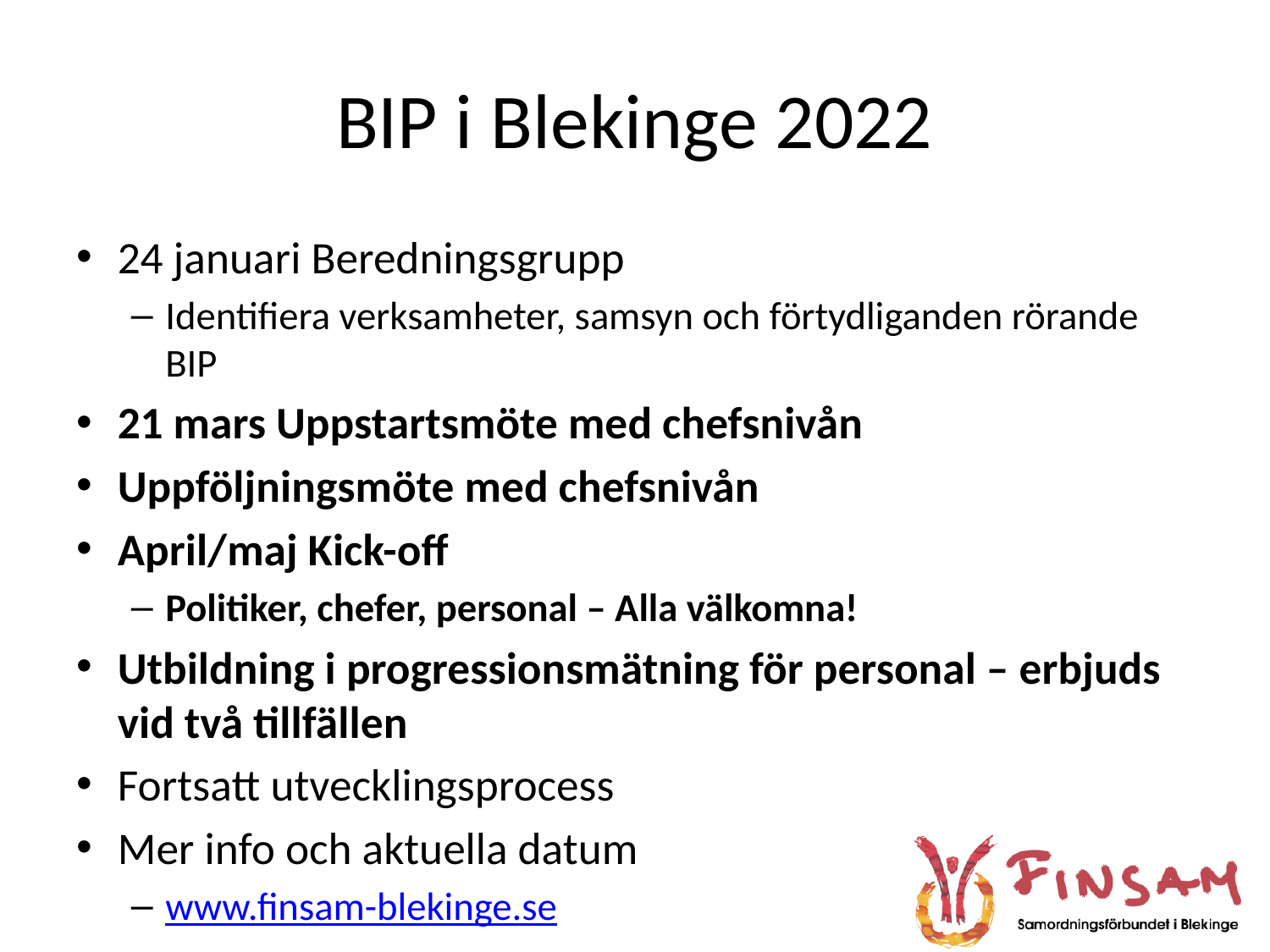

# BIP i Blekinge 2022
24 januari Beredningsgrupp
Identifiera verksamheter, samsyn och förtydliganden rörande BIP
21 mars Uppstartsmöte med chefsnivån
Uppföljningsmöte med chefsnivån
April/maj Kick-off
Politiker, chefer, personal – Alla välkomna!
Utbildning i progressionsmätning för personal – erbjuds vid två tillfällen
Fortsatt utvecklingsprocess
Mer info och aktuella datum
www.finsam-blekinge.se